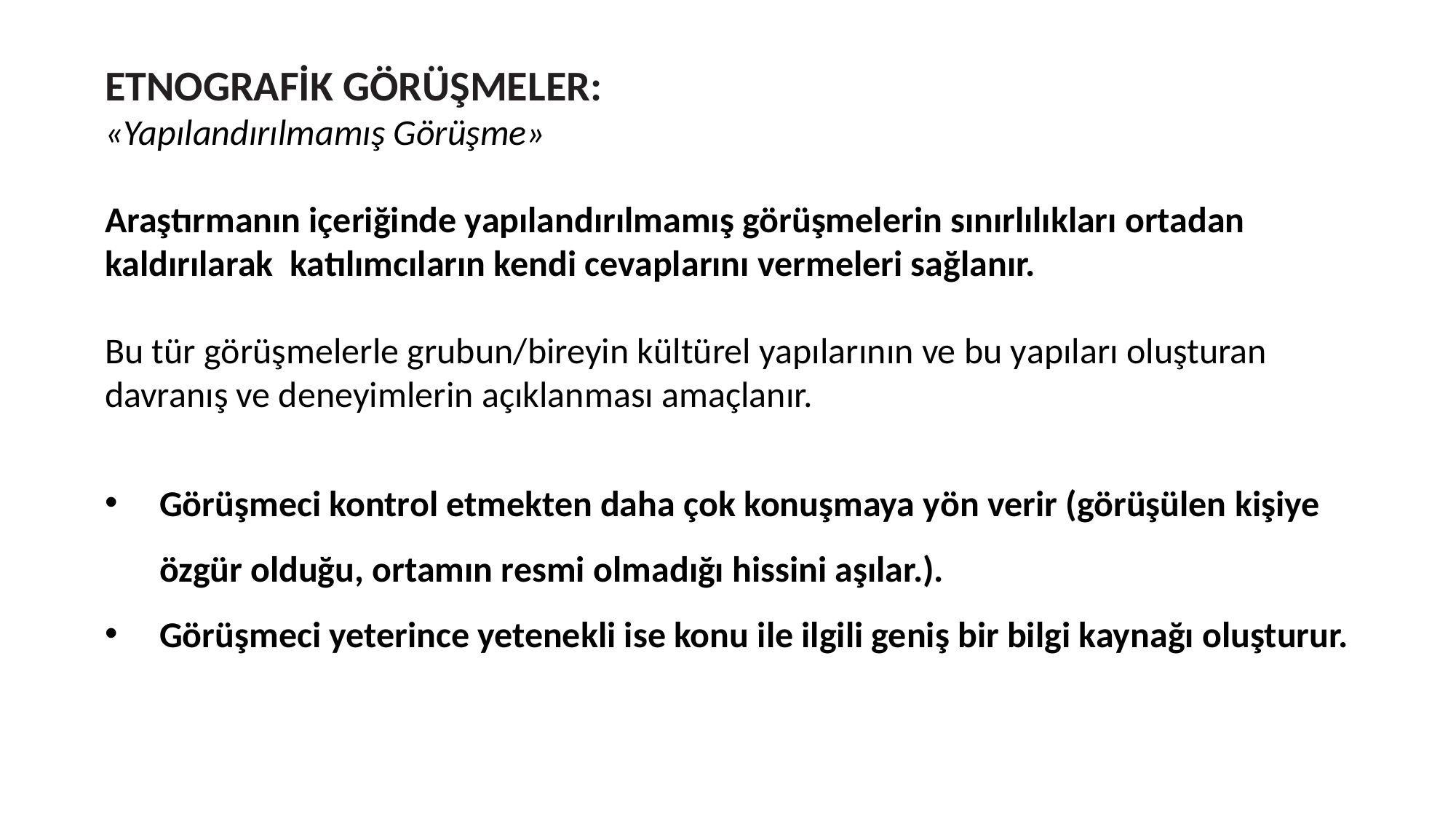

ETNOGRAFİK GÖRÜŞMELER:
«Yapılandırılmamış Görüşme»

Araştırmanın içeriğinde yapılandırılmamış görüşmelerin sınırlılıkları ortadan kaldırılarak  katılımcıların kendi cevaplarını vermeleri sağlanır.

Bu tür görüşmelerle grubun/bireyin kültürel yapılarının ve bu yapıları oluşturan davranış ve deneyimlerin açıklanması amaçlanır.

Görüşmeci­ kontrol etmekten daha çok konuşmaya yön verir (görüşülen kişiye özgür olduğu, ortamın resmi olmadığı hissini aşılar.).
Görüşmeci yeterince yetenekli ise konu ile ilgili geniş bir bilgi kaynağı oluşturur.